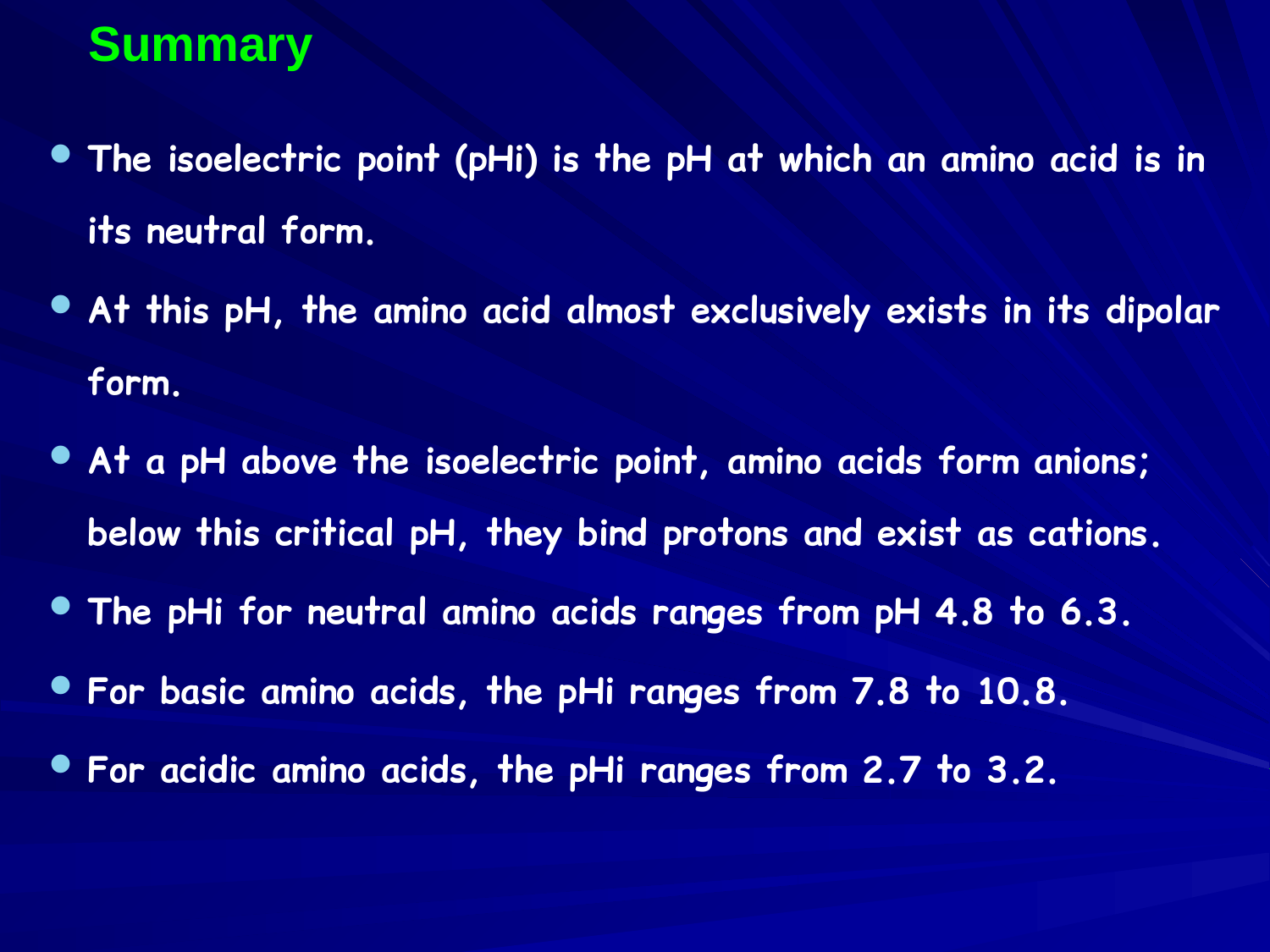

Summary
The isoelectric point (pHi) is the pH at which an amino acid is in its neutral form.
At this pH, the amino acid almost exclusively exists in its dipolar form.
At a pH above the isoelectric point, amino acids form anions; below this critical pH, they bind protons and exist as cations.
The pHi for neutral amino acids ranges from pH 4.8 to 6.3.
For basic amino acids, the pHi ranges from 7.8 to 10.8.
For acidic amino acids, the pHi ranges from 2.7 to 3.2.